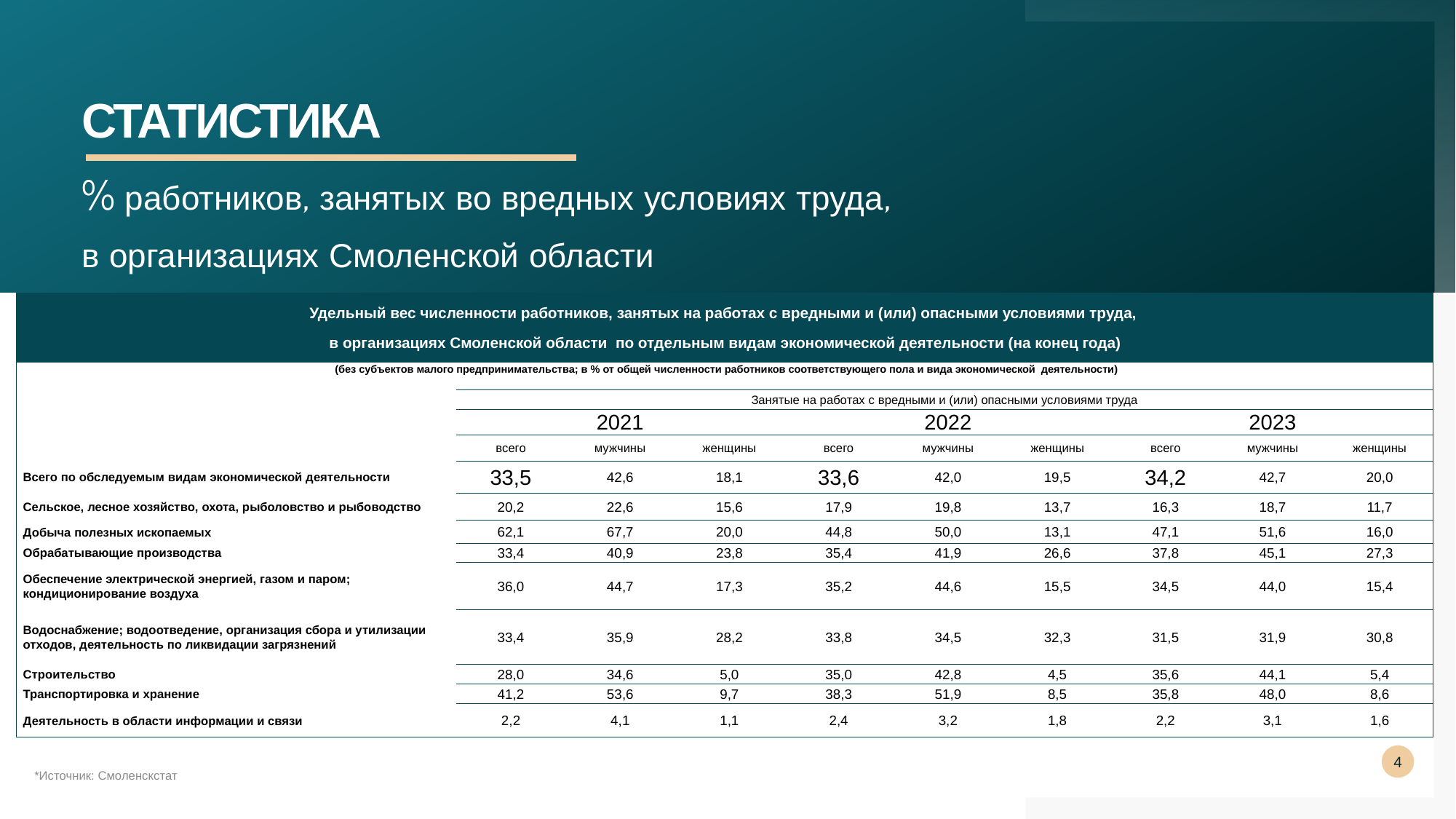

# статистика

% работников, занятых во вредных условиях труда,
в организациях Смоленской области

### Chart

| Category |
|---|

### Chart

| Category |
|---|

| Удельный вес численности работников, занятых на работах с вредными и (или) опасными условиями труда, в организациях Смоленской области по отдельным видам экономической деятельности (на конец года) |  |  |  |  |  |  |  |  |  |
| --- | --- | --- | --- | --- | --- | --- | --- | --- | --- |
| (без субъектов малого предпринимательства; в % от общей численности работников соответствующего пола и вида экономической деятельности) |  |  |  |  |  |  |  |  |  |
|  |  |  |  |  |  |  |  |  |  |
|  | Занятые на работах с вредными и (или) опасными условиями труда |  |  |  |  |  |  |  |  |
|  | 2021 |  |  | 2022 |  |  | 2023 |  |  |
|  | всего | мужчины | женщины | всего | мужчины | женщины | всего | мужчины | женщины |
| Всего по обследуемым видам экономической деятельности | 33,5 | 42,6 | 18,1 | 33,6 | 42,0 | 19,5 | 34,2 | 42,7 | 20,0 |
| Сельское, лесное хозяйство, охота, рыболовство и рыбоводство | 20,2 | 22,6 | 15,6 | 17,9 | 19,8 | 13,7 | 16,3 | 18,7 | 11,7 |
| Добыча полезных ископаемых | 62,1 | 67,7 | 20,0 | 44,8 | 50,0 | 13,1 | 47,1 | 51,6 | 16,0 |
| Обрабатывающие производства | 33,4 | 40,9 | 23,8 | 35,4 | 41,9 | 26,6 | 37,8 | 45,1 | 27,3 |
| Обеспечение электрической энергией, газом и паром; кондиционирование воздуха | 36,0 | 44,7 | 17,3 | 35,2 | 44,6 | 15,5 | 34,5 | 44,0 | 15,4 |
| Водоснабжение; водоотведение, организация сбора и утилизации отходов, деятельность по ликвидации загрязнений | 33,4 | 35,9 | 28,2 | 33,8 | 34,5 | 32,3 | 31,5 | 31,9 | 30,8 |
| Строительство | 28,0 | 34,6 | 5,0 | 35,0 | 42,8 | 4,5 | 35,6 | 44,1 | 5,4 |
| Транспортировка и хранение | 41,2 | 53,6 | 9,7 | 38,3 | 51,9 | 8,5 | 35,8 | 48,0 | 8,6 |
| Деятельность в области информации и связи | 2,2 | 4,1 | 1,1 | 2,4 | 3,2 | 1,8 | 2,2 | 3,1 | 1,6 |
*Источник: Смоленскстат
4